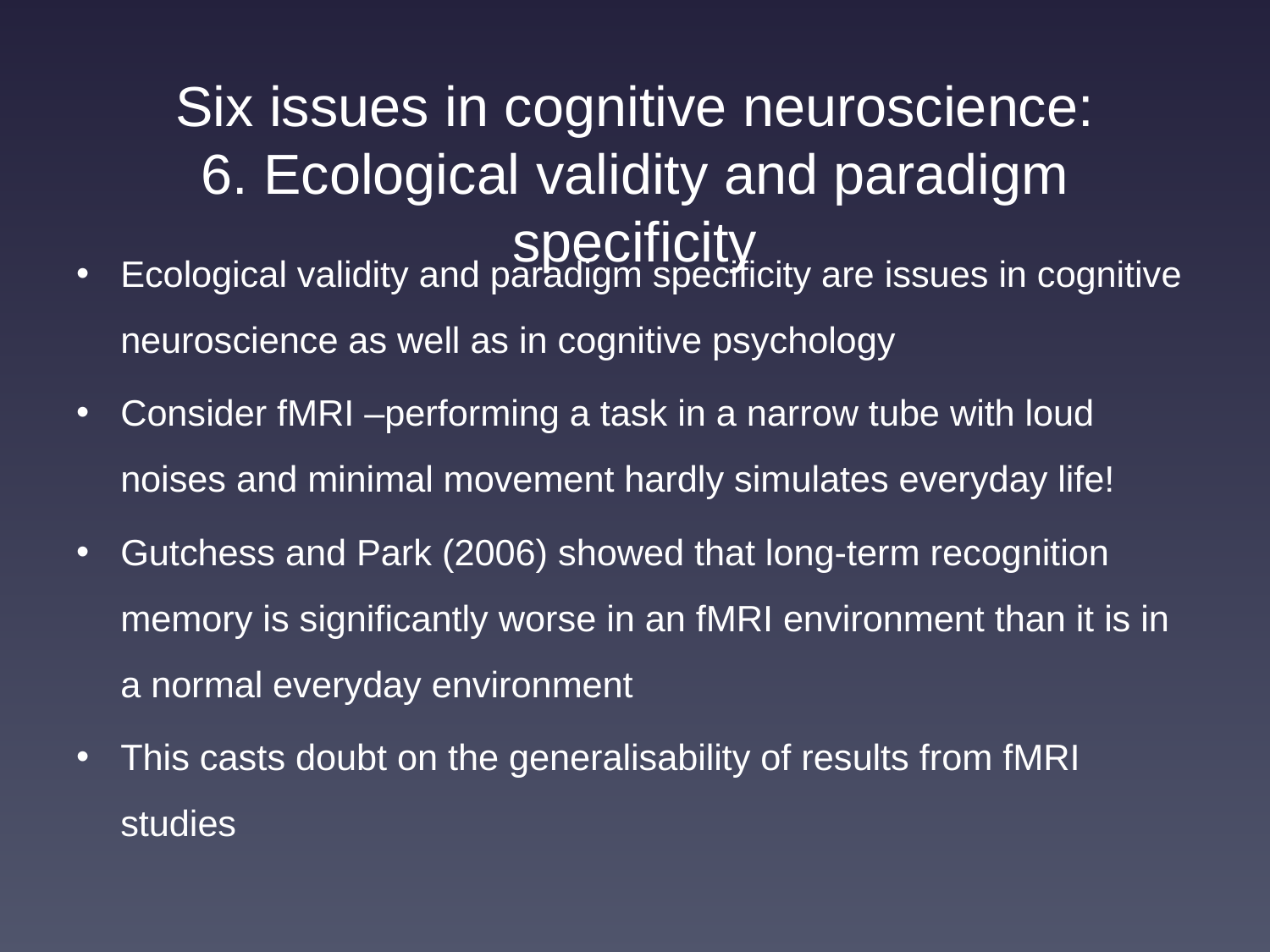

# Six issues in cognitive neuroscience: 6. Ecological validity and paradigm specificity
Ecological validity and paradigm specificity are issues in cognitive neuroscience as well as in cognitive psychology
Consider fMRI –performing a task in a narrow tube with loud noises and minimal movement hardly simulates everyday life!
Gutchess and Park (2006) showed that long-term recognition memory is significantly worse in an fMRI environment than it is in a normal everyday environment
This casts doubt on the generalisability of results from fMRI studies